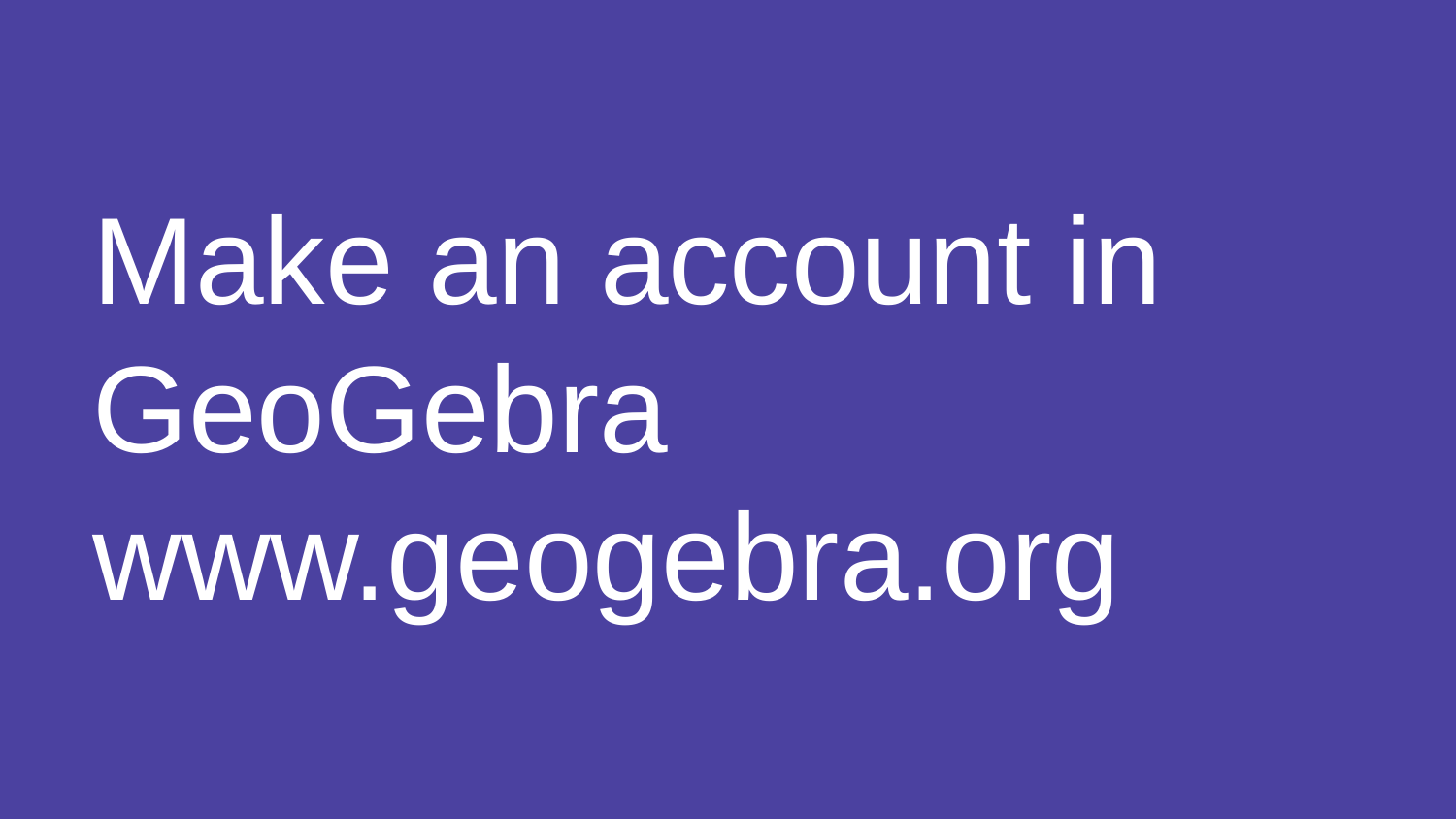

# Make an account in GeoGebra
www.geogebra.org